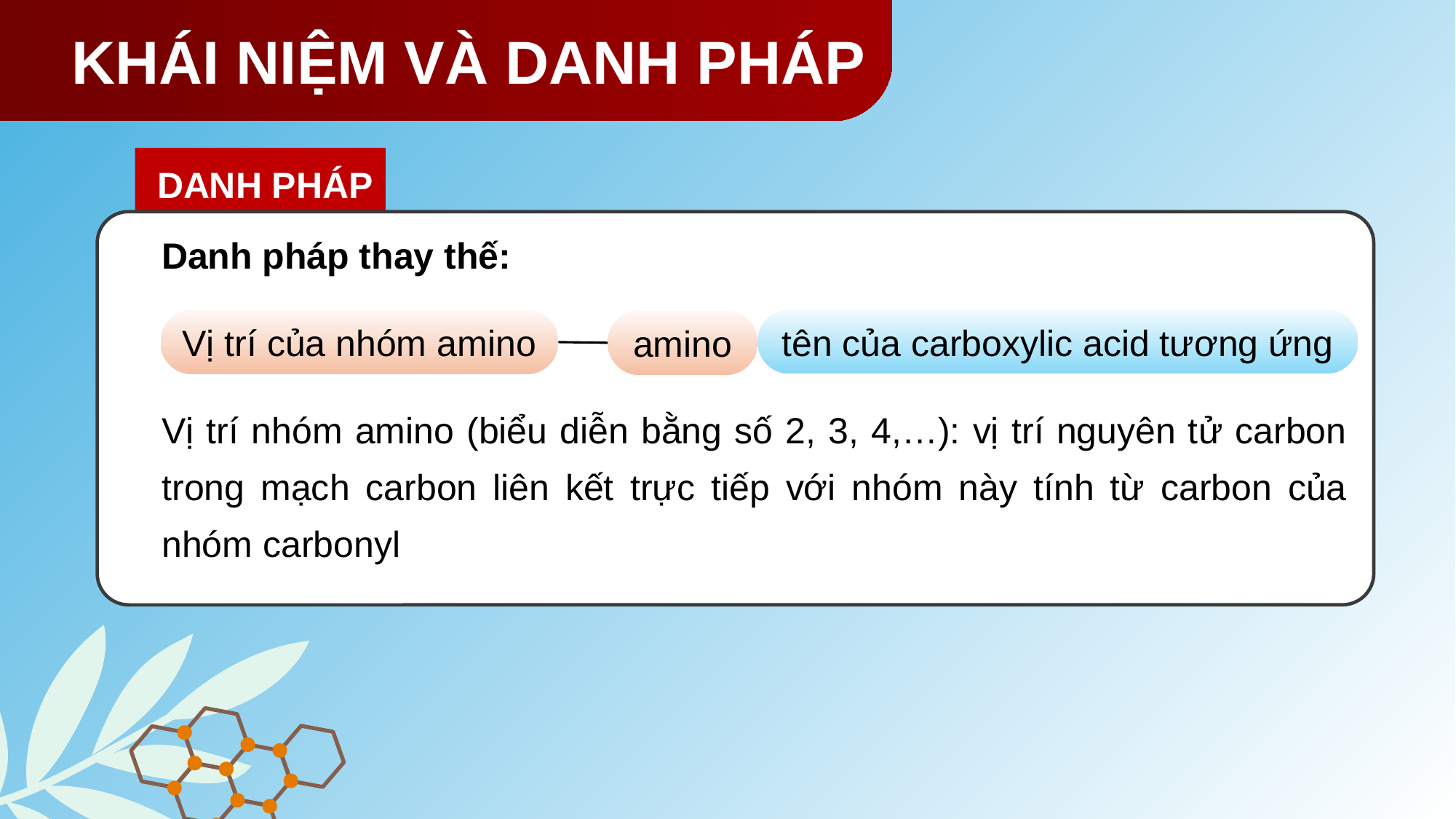

KHÁI NIỆM VÀ DANH PHÁP

DANH PHÁP

Danh pháp thay thế:
tên của carboxylic acid tương ứng
Vị trí của nhóm amino
amino
Vị trí nhóm amino (biểu diễn bằng số 2, 3, 4,…): vị trí nguyên tử carbon trong mạch carbon liên kết trực tiếp với nhóm này tính từ carbon của nhóm carbonyl